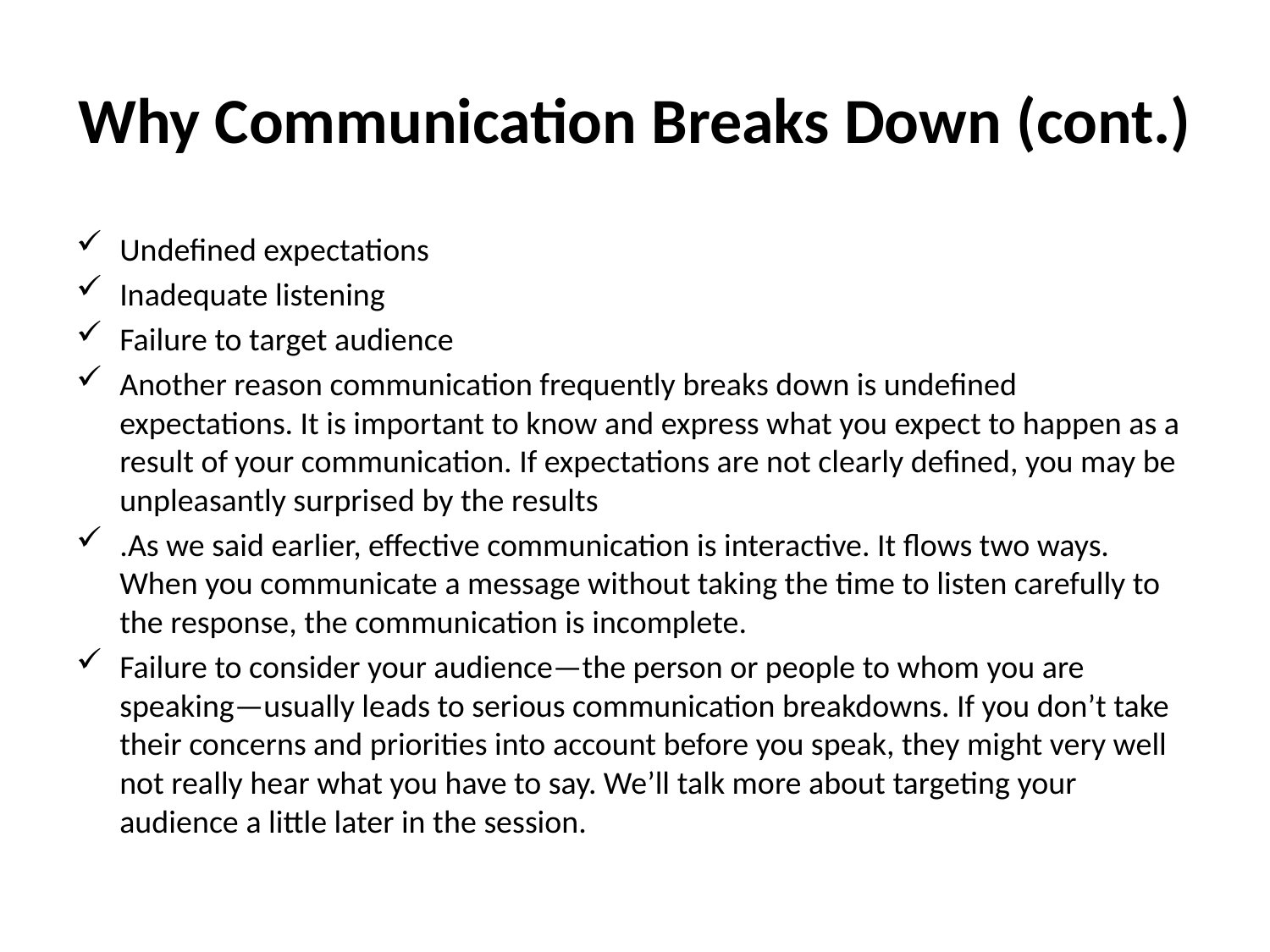

# Why Communication Breaks Down (cont.)
Undefined expectations
Inadequate listening
Failure to target audience
Another reason communication frequently breaks down is undefined expectations. It is important to know and express what you expect to happen as a result of your communication. If expectations are not clearly defined, you may be unpleasantly surprised by the results
.As we said earlier, effective communication is interactive. It flows two ways. When you communicate a message without taking the time to listen carefully to the response, the communication is incomplete.
Failure to consider your audience—the person or people to whom you are speaking—usually leads to serious communication breakdowns. If you don’t take their concerns and priorities into account before you speak, they might very well not really hear what you have to say. We’ll talk more about targeting your audience a little later in the session.